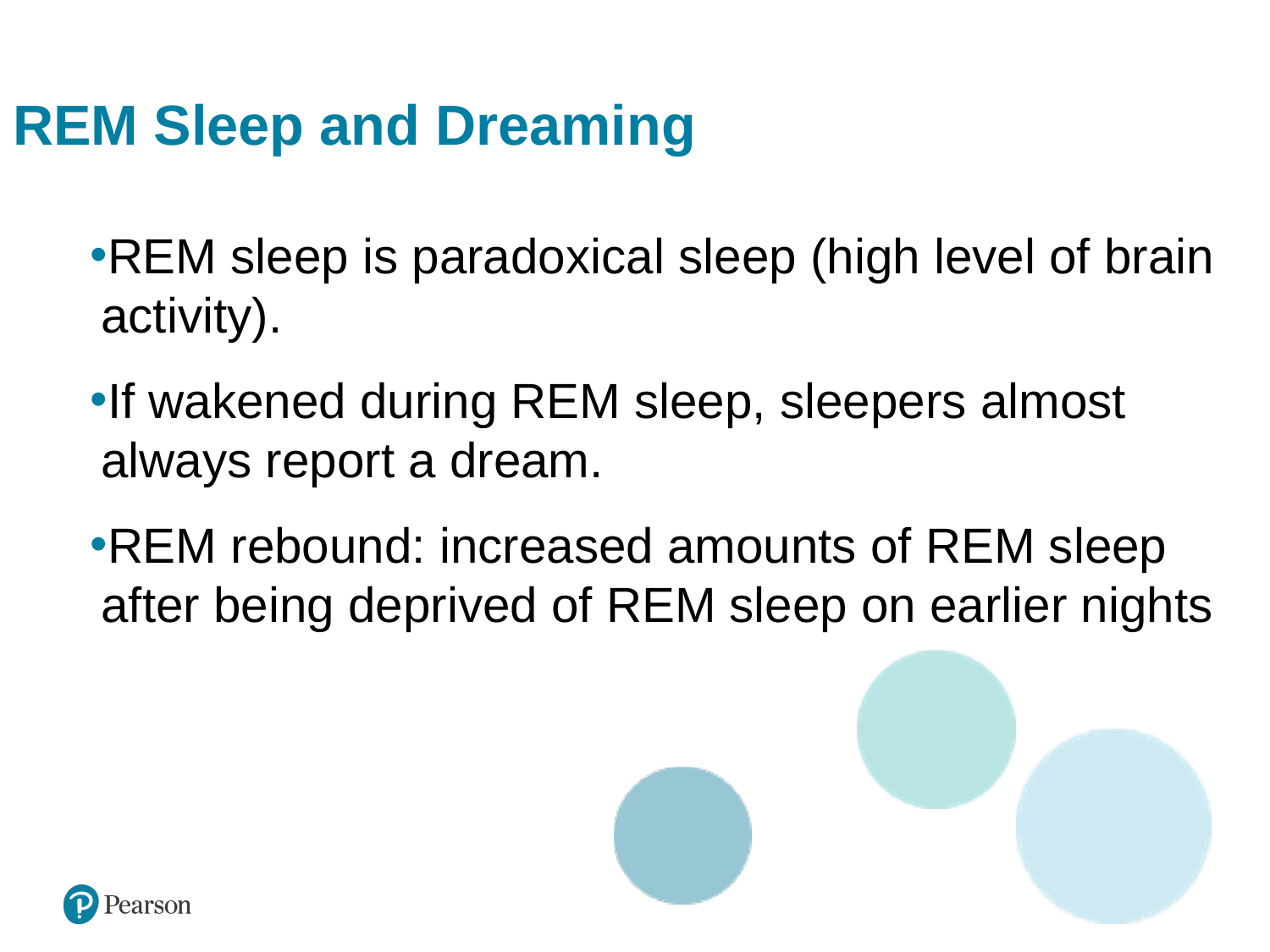

# REM Sleep and Dreaming
LO 4.3 Stages of Sleep and Dreaming
REM sleep is paradoxical sleep (high level of brain activity).
If wakened during REM sleep, sleepers almost always report a dream.
REM rebound: increased amounts of REM sleep after being deprived of REM sleep on earlier nights